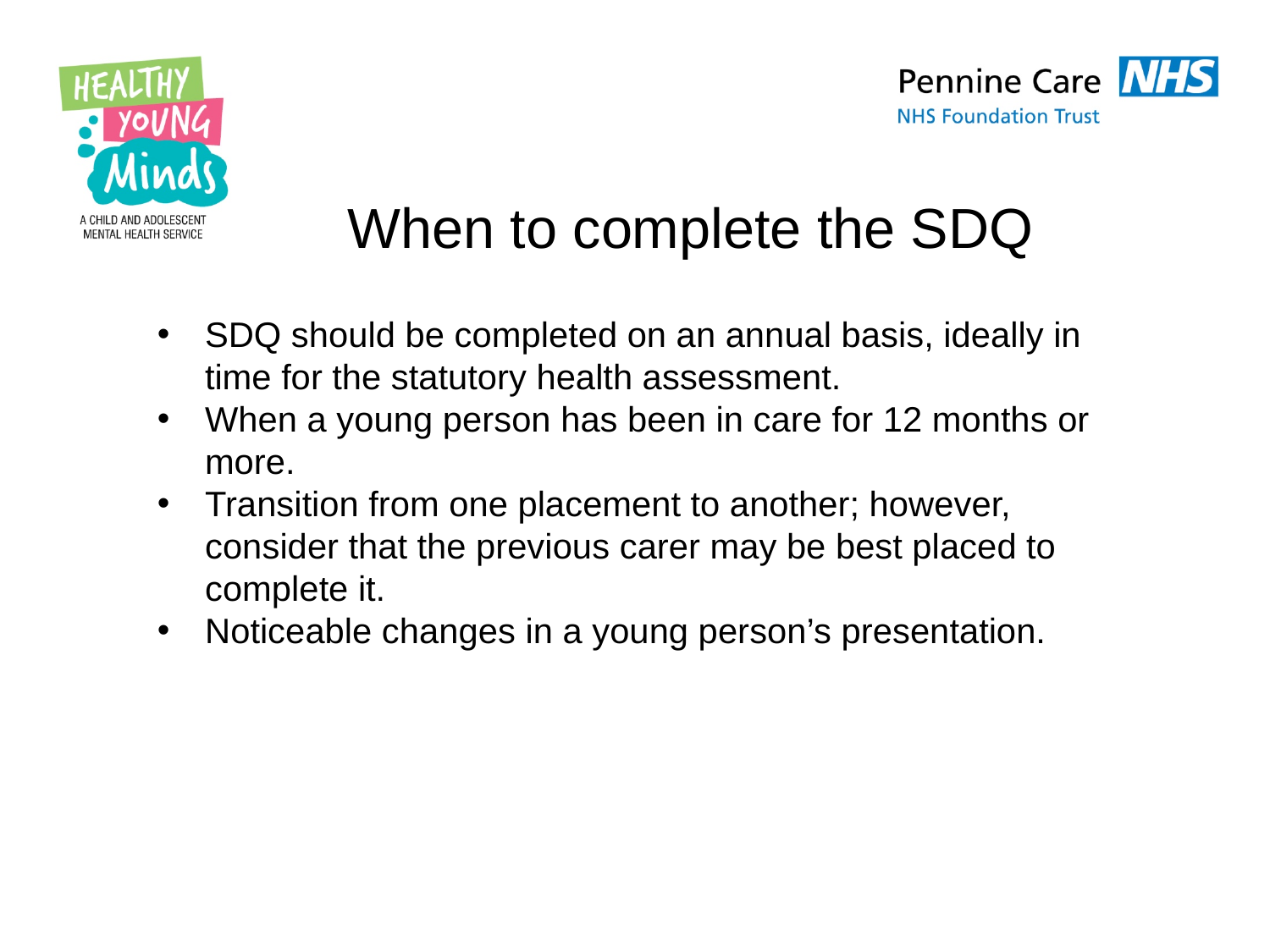

When to complete the SDQ
SDQ should be completed on an annual basis, ideally in time for the statutory health assessment.
When a young person has been in care for 12 months or more.
Transition from one placement to another; however, consider that the previous carer may be best placed to complete it.
Noticeable changes in a young person’s presentation.